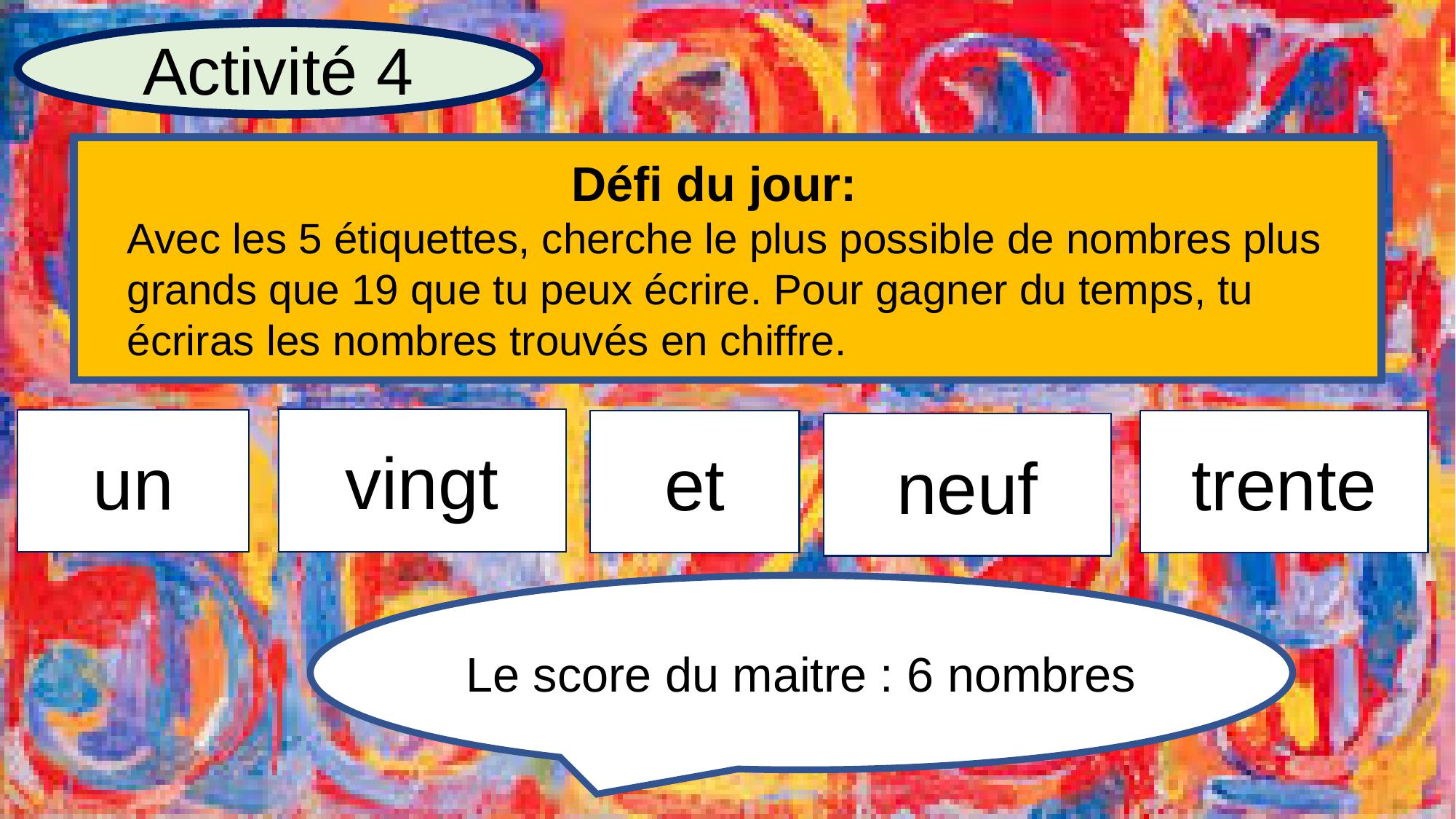

Activité 4
Défi du jour:
Avec les 5 étiquettes, cherche le plus possible de nombres plus grands que 19 que tu peux écrire. Pour gagner du temps, tu écriras les nombres trouvés en chiffre.
vingt
un
et
trente
neuf
Le score du maitre : 6 nombres